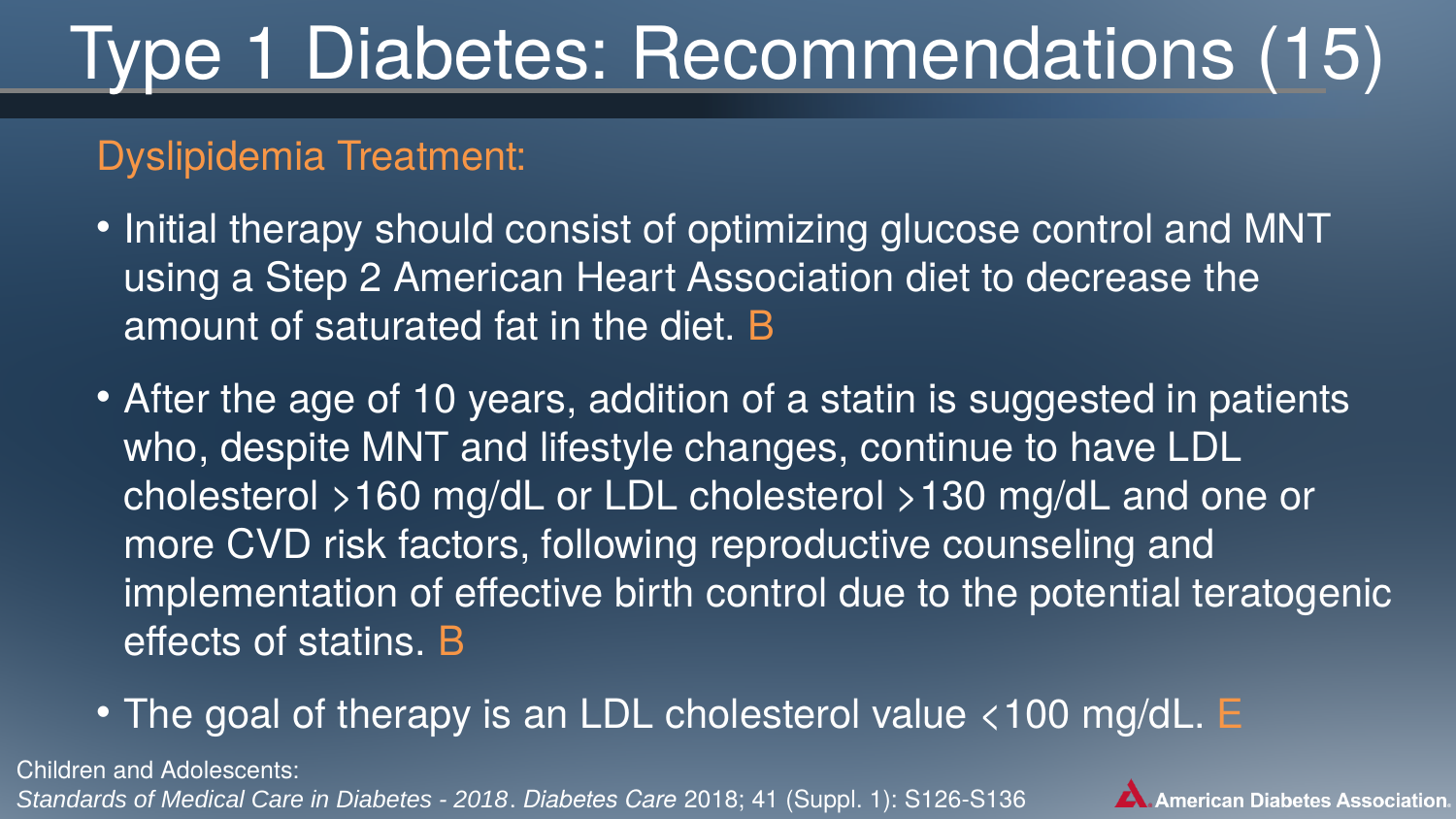

# Type 1 Diabetes: Recommendations (15)
Dyslipidemia Treatment:
Initial therapy should consist of optimizing glucose control and MNT using a Step 2 American Heart Association diet to decrease the amount of saturated fat in the diet. B
After the age of 10 years, addition of a statin is suggested in patients who, despite MNT and lifestyle changes, continue to have LDL cholesterol >160 mg/dL or LDL cholesterol >130 mg/dL and one or more CVD risk factors, following reproductive counseling and implementation of effective birth control due to the potential teratogenic effects of statins. B
The goal of therapy is an LDL cholesterol value <100 mg/dL. E
Children and Adolescents:
Standards of Medical Care in Diabetes - 2018. Diabetes Care 2018; 41 (Suppl. 1): S126-S136